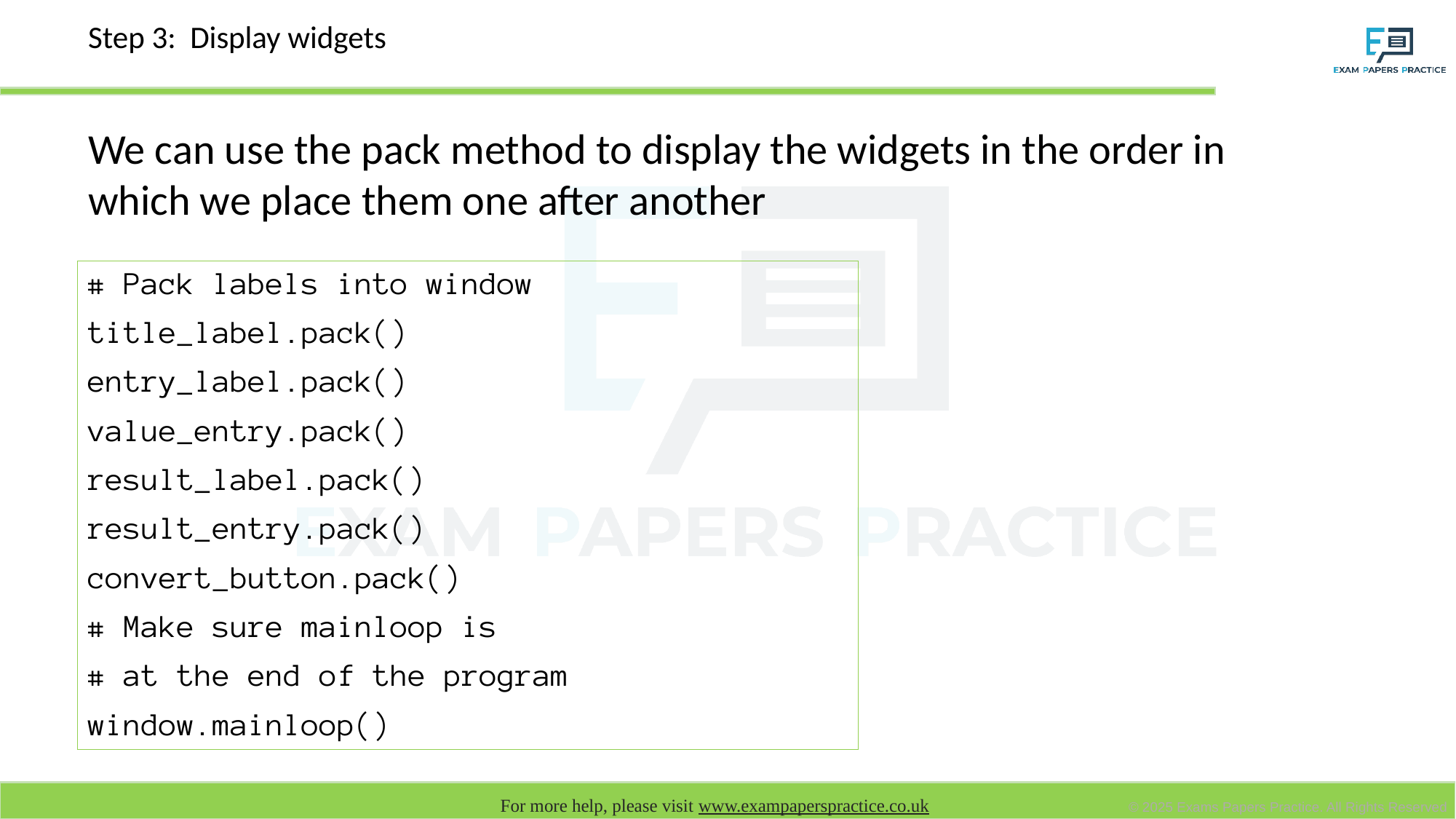

# Step 3:  Display widgets
We can use the pack method to display the widgets in the order in which we place them one after another
# Pack labels into window
title_label.pack()
entry_label.pack()
value_entry.pack()
result_label.pack()
result_entry.pack()
convert_button.pack()
# Make sure mainloop is
# at the end of the program
window.mainloop()